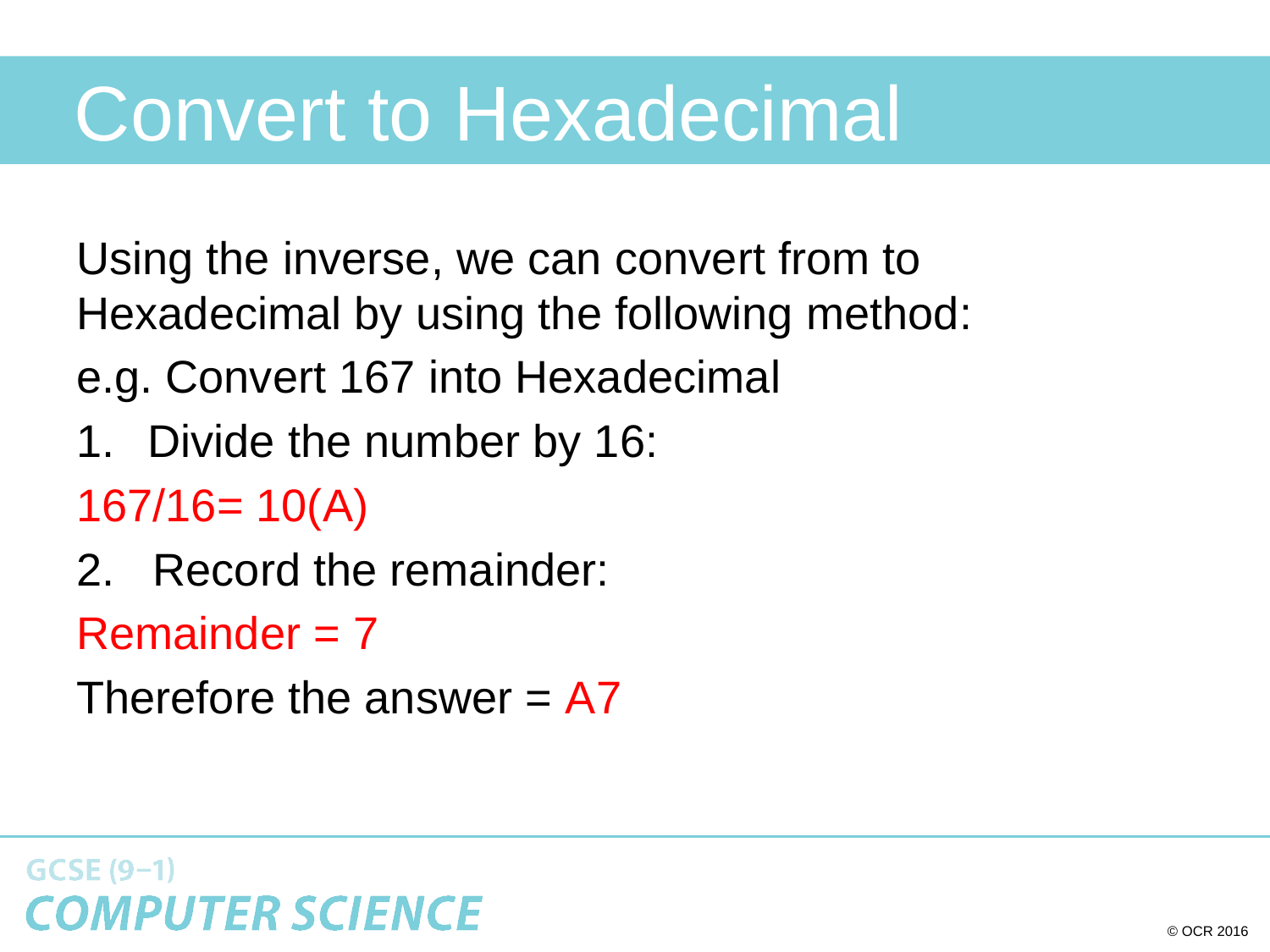

# Convert to Hexadecimal
Using the inverse, we can convert from to Hexadecimal by using the following method:
e.g. Convert 167 into Hexadecimal
Divide the number by 16:
167/16= 10(A)
2.   Record the remainder:
Remainder = 7
Therefore the answer = A7